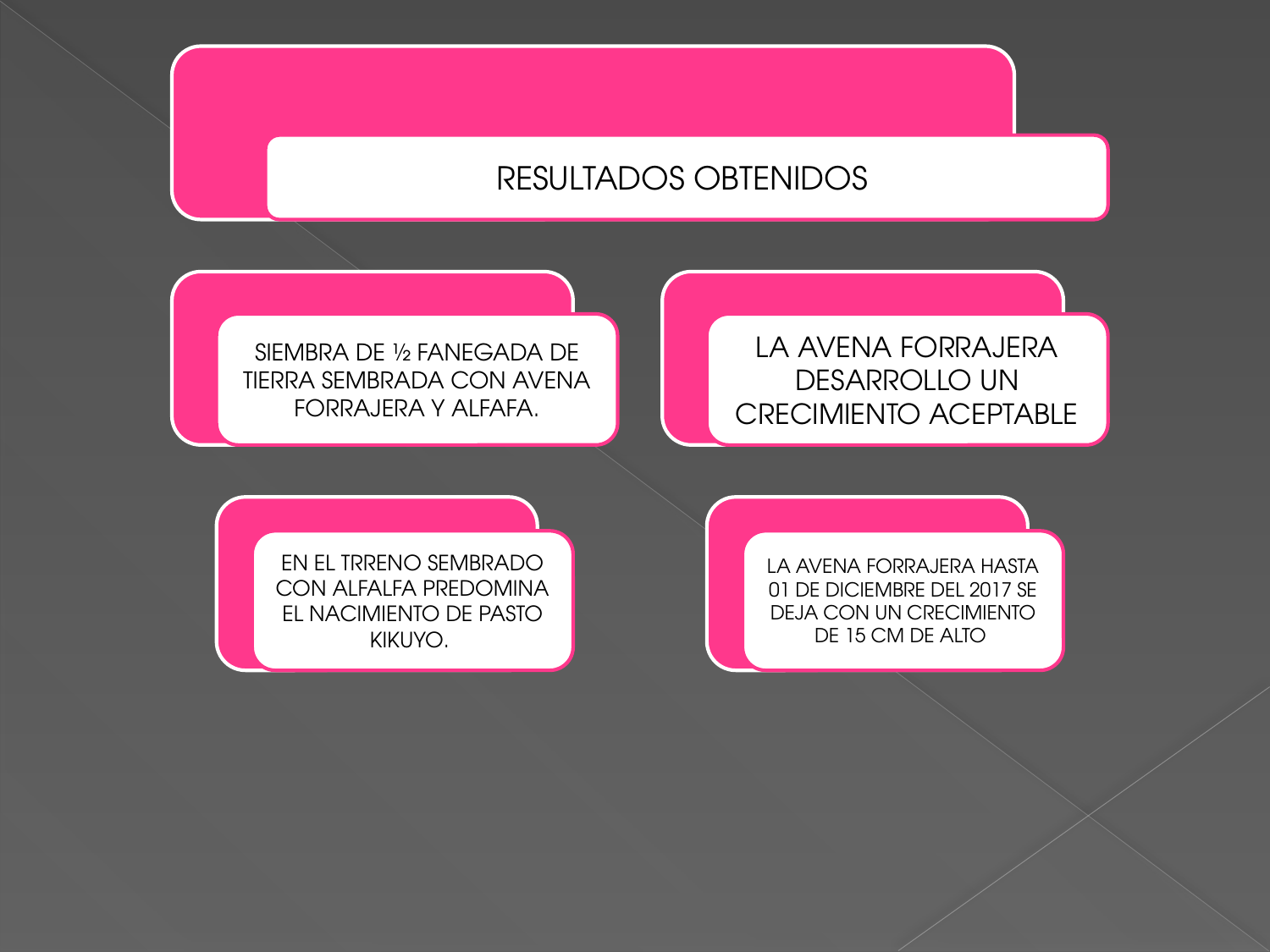

RESULTADOS OBTENIDOS
SIEMBRA DE ½ FANEGADA DE TIERRA SEMBRADA CON AVENA FORRAJERA Y ALFAFA.
EN EL TRRENO SEMBRADO CON ALFALFA PREDOMINA EL NACIMIENTO DE PASTO KIKUYO.
LA AVENA FORRAJERA DESARROLLO UN CRECIMIENTO ACEPTABLE
LA AVENA FORRAJERA HASTA 01 DE DICIEMBRE DEL 2017 SE DEJA CON UN CRECIMIENTO DE 15 CM DE ALTO